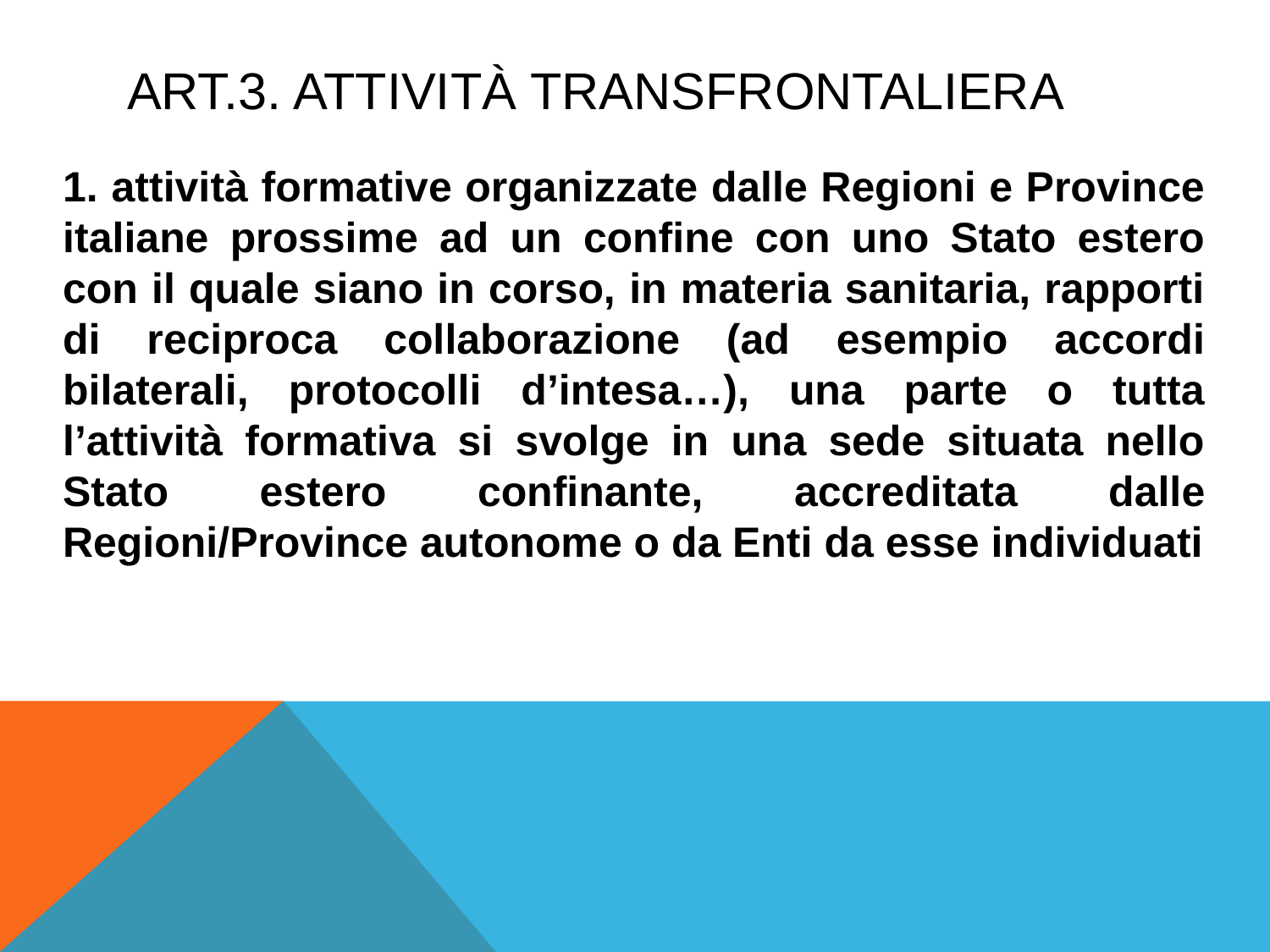

# Art.3. Attività transfrontaliera
1. attività formative organizzate dalle Regioni e Province italiane prossime ad un confine con uno Stato estero con il quale siano in corso, in materia sanitaria, rapporti di reciproca collaborazione (ad esempio accordi bilaterali, protocolli d’intesa…), una parte o tutta l’attività formativa si svolge in una sede situata nello Stato estero confinante, accreditata dalle Regioni/Province autonome o da Enti da esse individuati